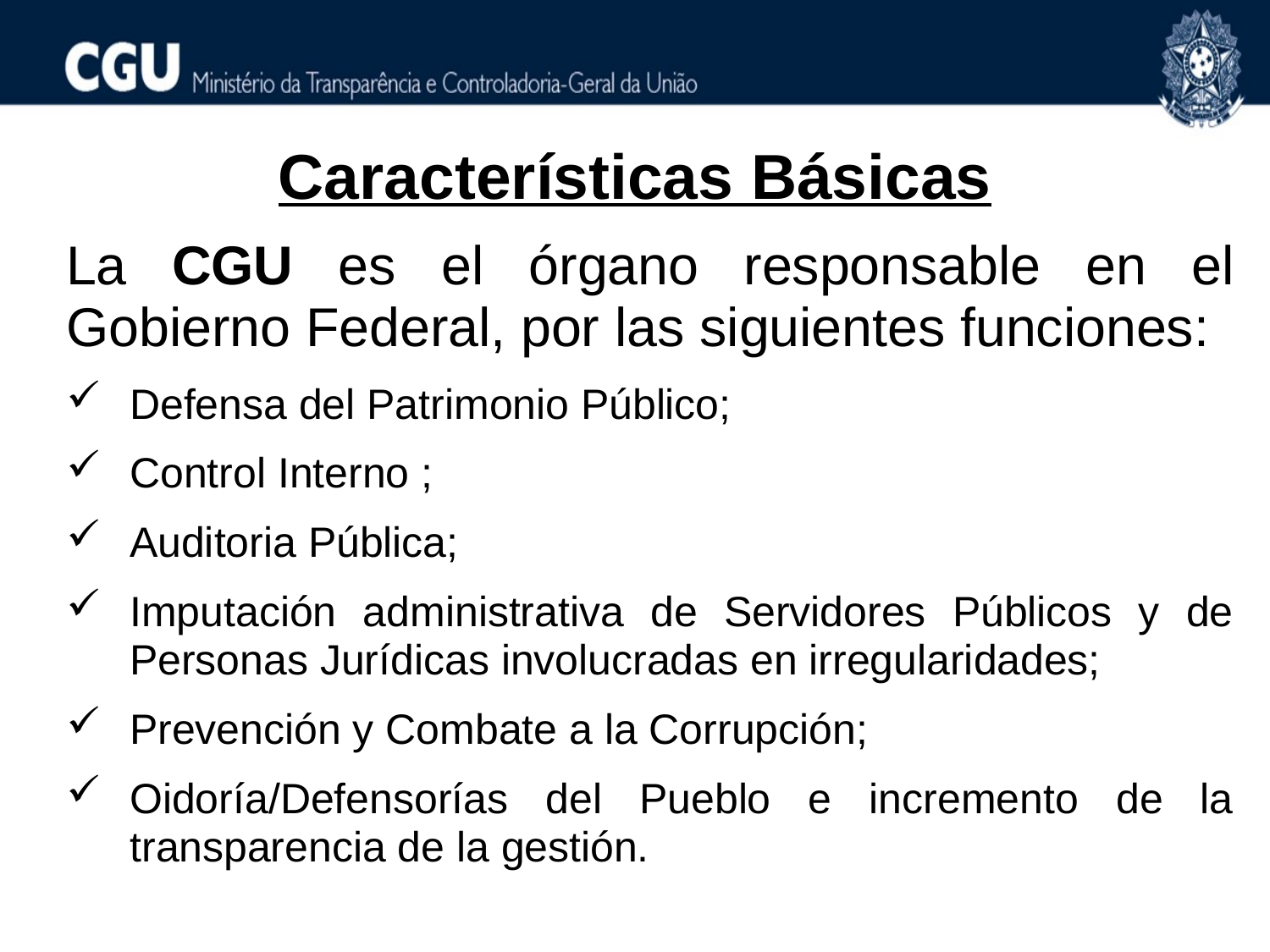

Características Básicas
La CGU es el órgano responsable en el Gobierno Federal, por las siguientes funciones:
Defensa del Patrimonio Público;
Control Interno ;
Auditoria Pública;
Imputación administrativa de Servidores Públicos y de Personas Jurídicas involucradas en irregularidades;
Prevención y Combate a la Corrupción;
Oidoría/Defensorías del Pueblo e incremento de la transparencia de la gestión.